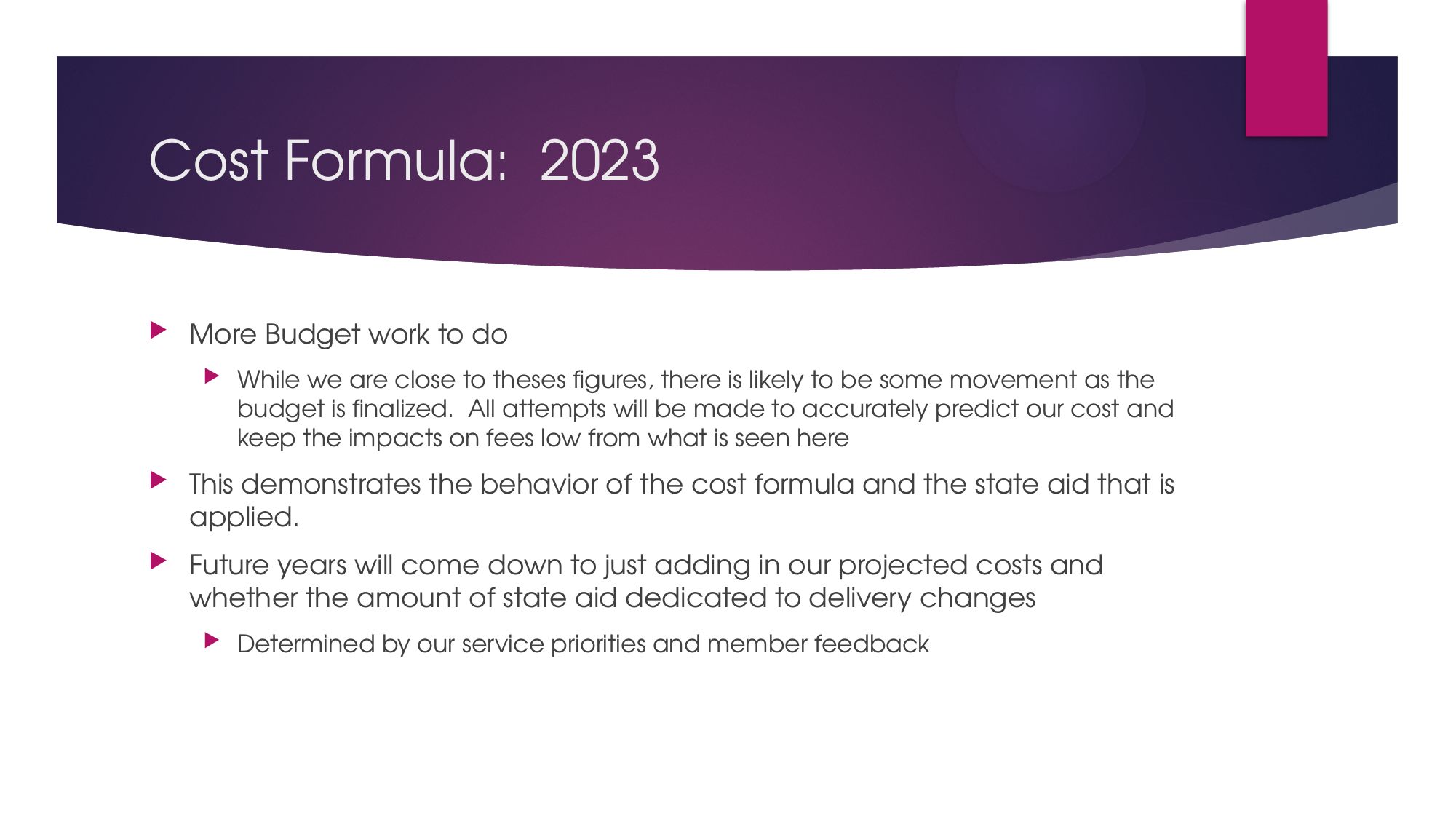

# Cost Formula:  2023
More Budget work to do
While we are close to theses figures, there is likely to be some movement as the budget is finalized.  All attempts will be made to accurately predict our cost and keep the impacts on fees low from what is seen here
This demonstrates the behavior of the cost formula and the state aid that is applied.
Future years will come down to just adding in our projected costs and whether the amount of state aid dedicated to delivery changes
Determined by our service priorities and member feedback